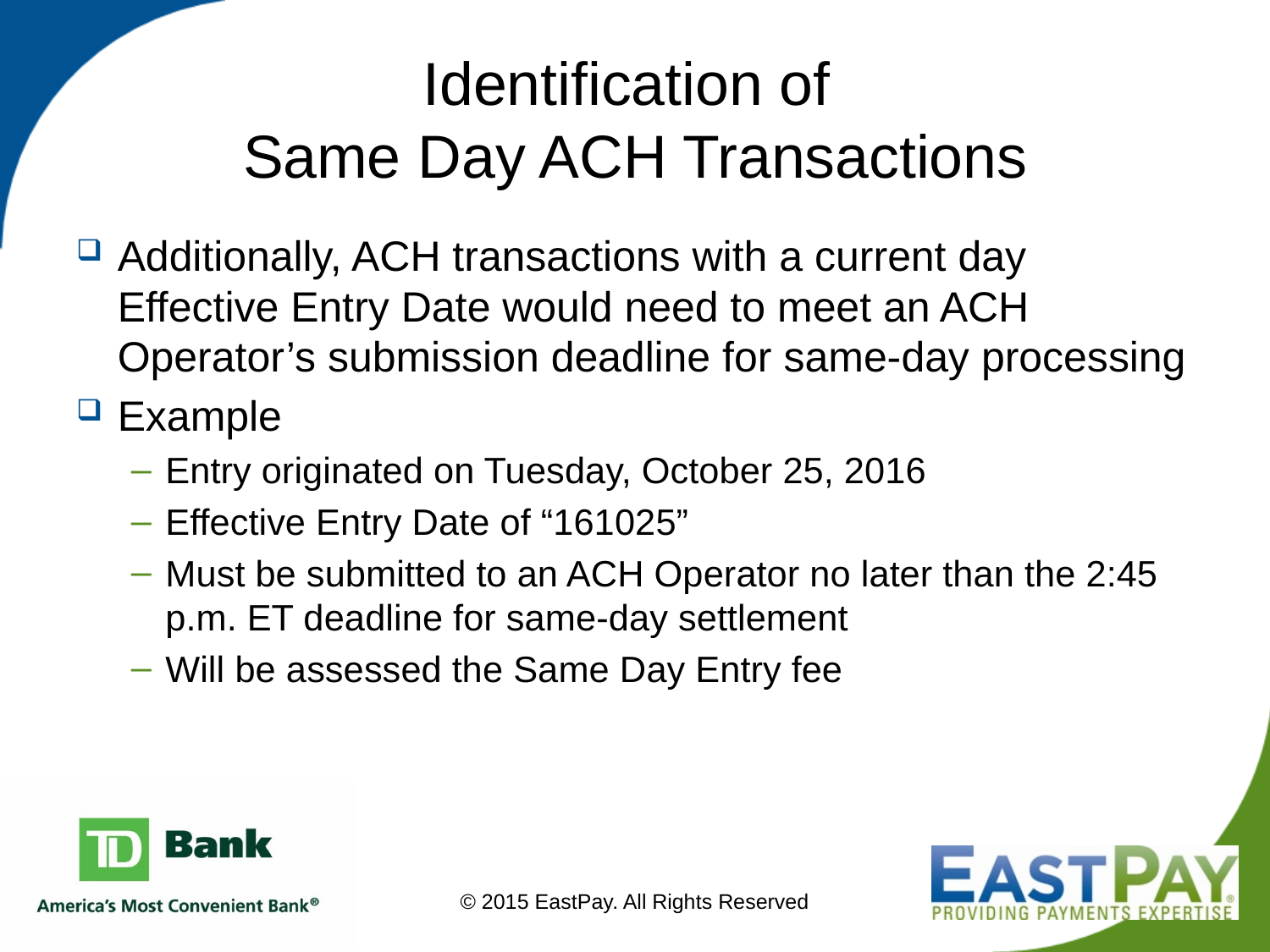

# Identification of Same Day ACH Transactions
Additionally, ACH transactions with a current day Effective Entry Date would need to meet an ACH Operator’s submission deadline for same-day processing
Example
Entry originated on Tuesday, October 25, 2016
Effective Entry Date of “161025”
Must be submitted to an ACH Operator no later than the 2:45 p.m. ET deadline for same-day settlement
Will be assessed the Same Day Entry fee

© 2015 EastPay. All Rights Reserved